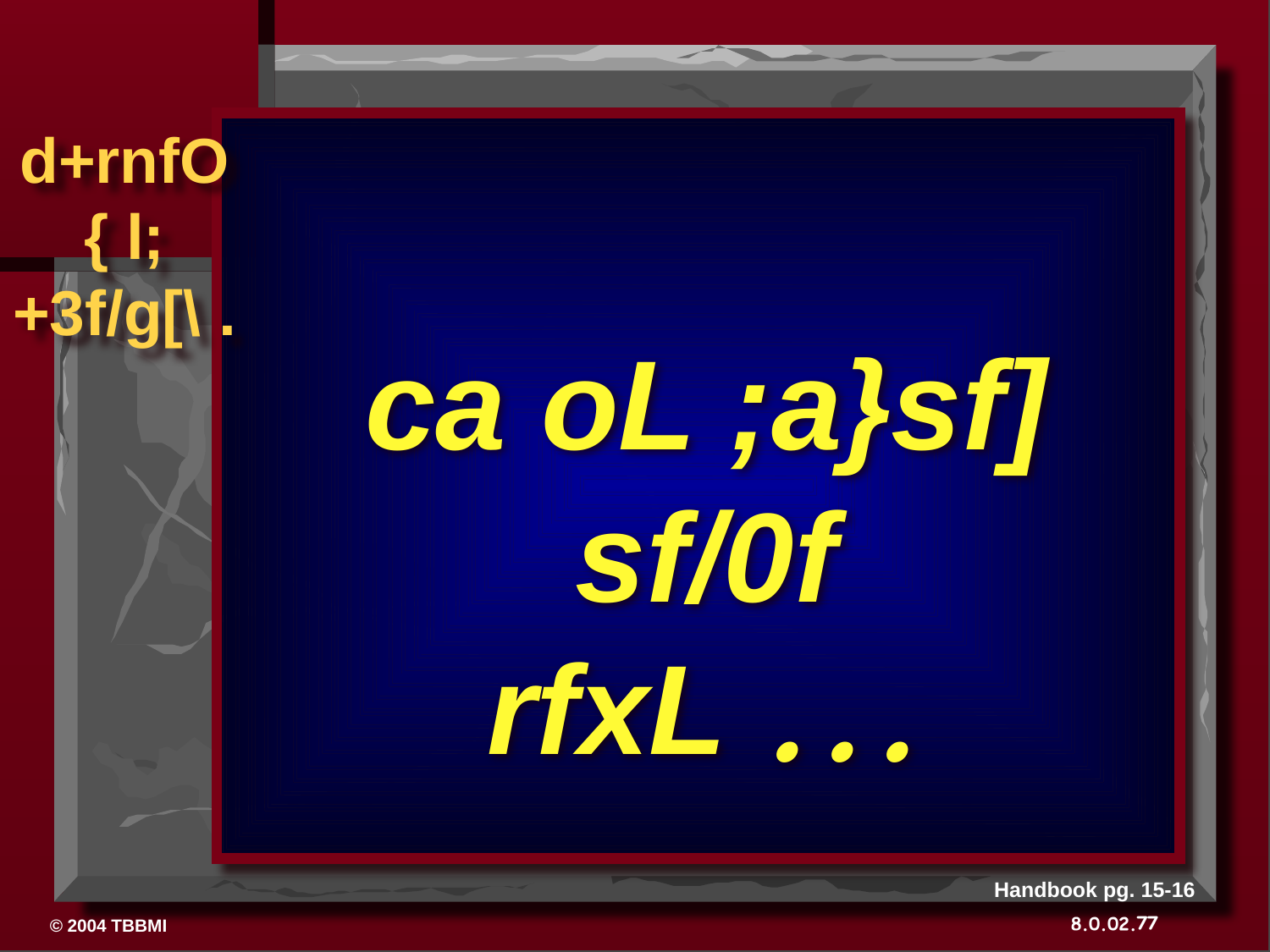

ca oL ;a}sf] sf/0f rfxL ...

Handbook pg. 15-16
77